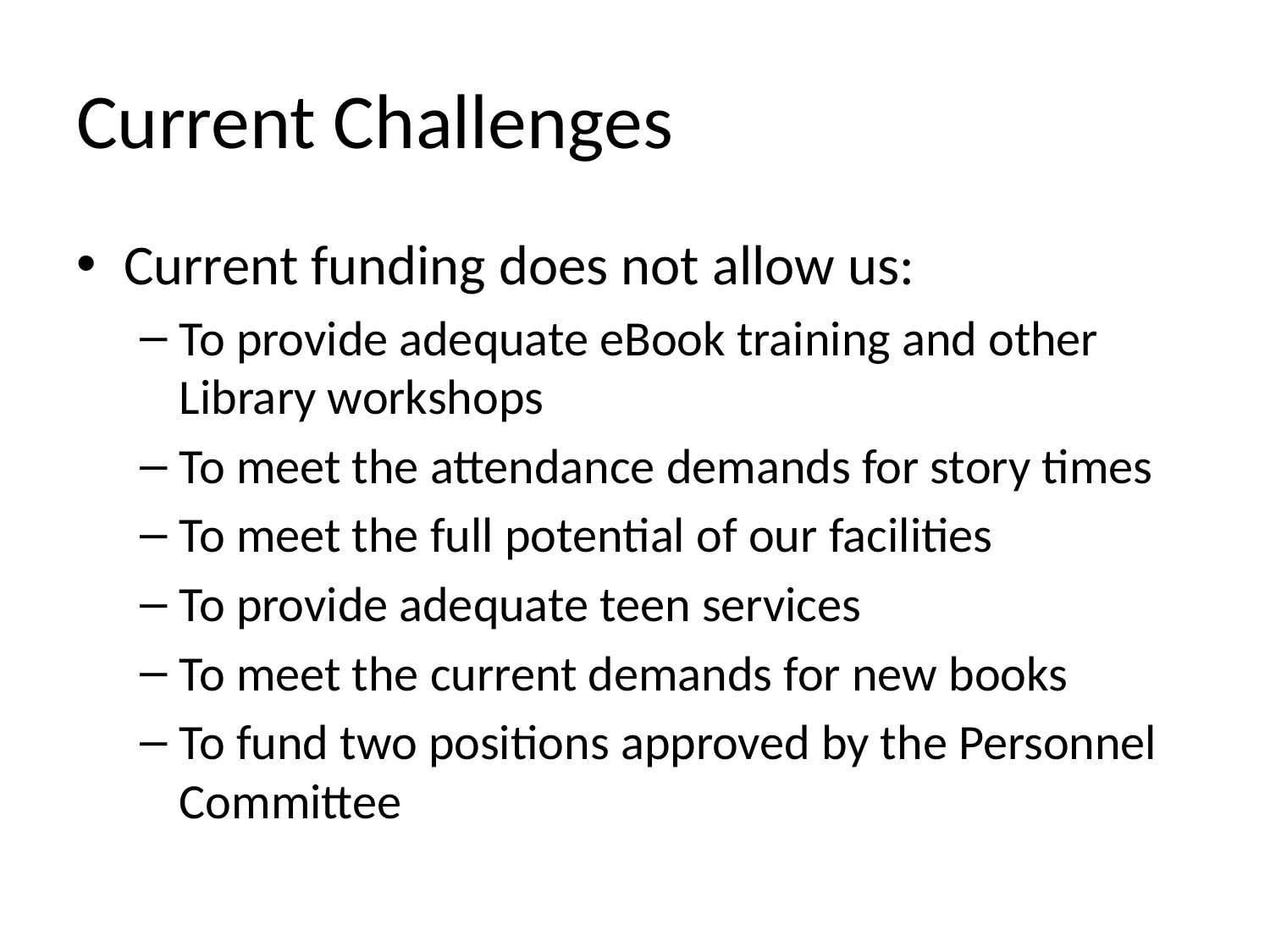

# Current Challenges
Current funding does not allow us:
To provide adequate eBook training and other Library workshops
To meet the attendance demands for story times
To meet the full potential of our facilities
To provide adequate teen services
To meet the current demands for new books
To fund two positions approved by the Personnel Committee